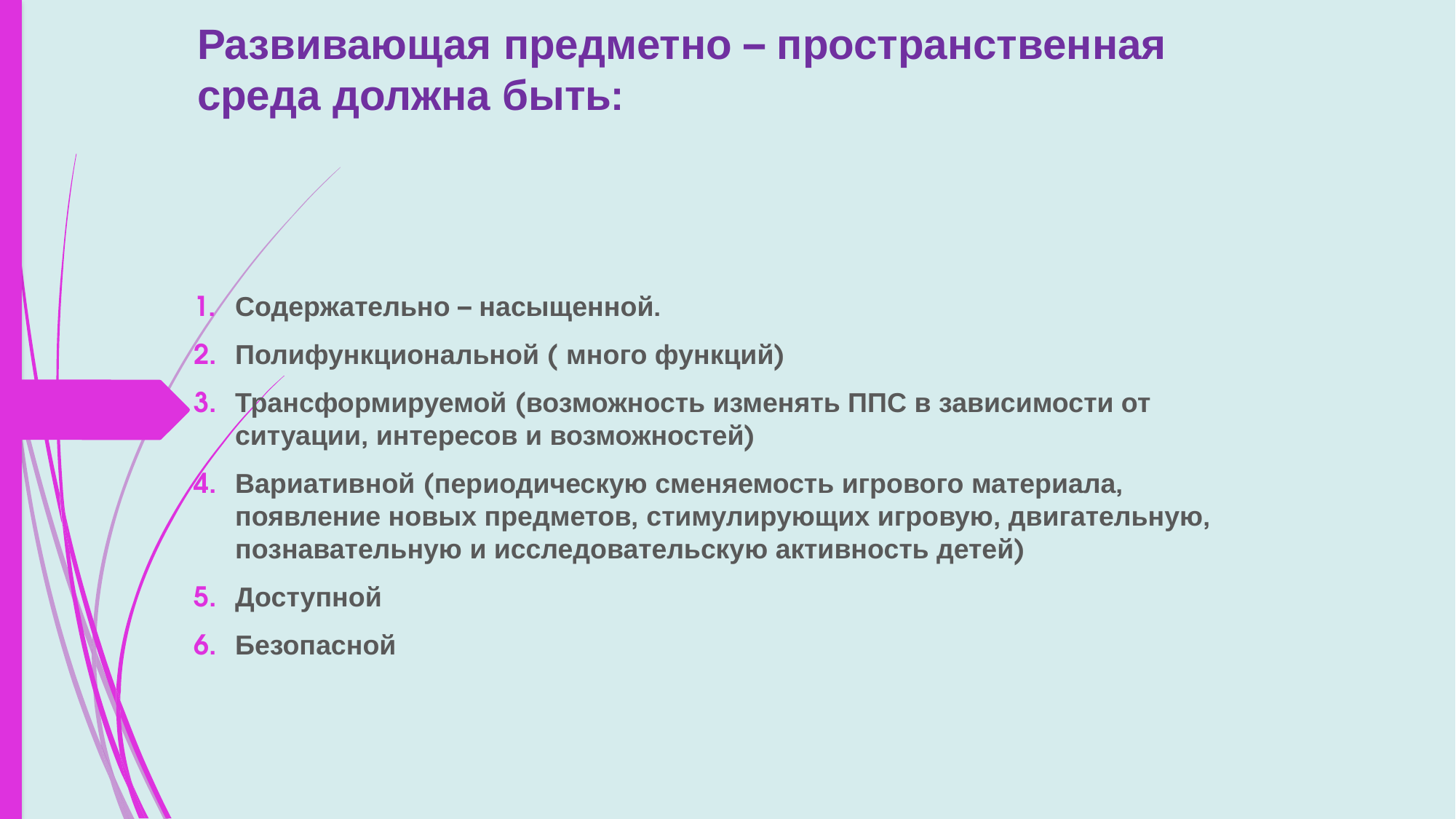

# Развивающая предметно – пространственная среда должна быть:
Содержательно – насыщенной.
Полифункциональной ( много функций)
Трансформируемой (возможность изменять ППС в зависимости от ситуации, интересов и возможностей)
Вариативной (периодическую сменяемость игрового материала, появление новых предметов, стимулирующих игровую, двигательную, познавательную и исследовательскую активность детей)
Доступной
Безопасной